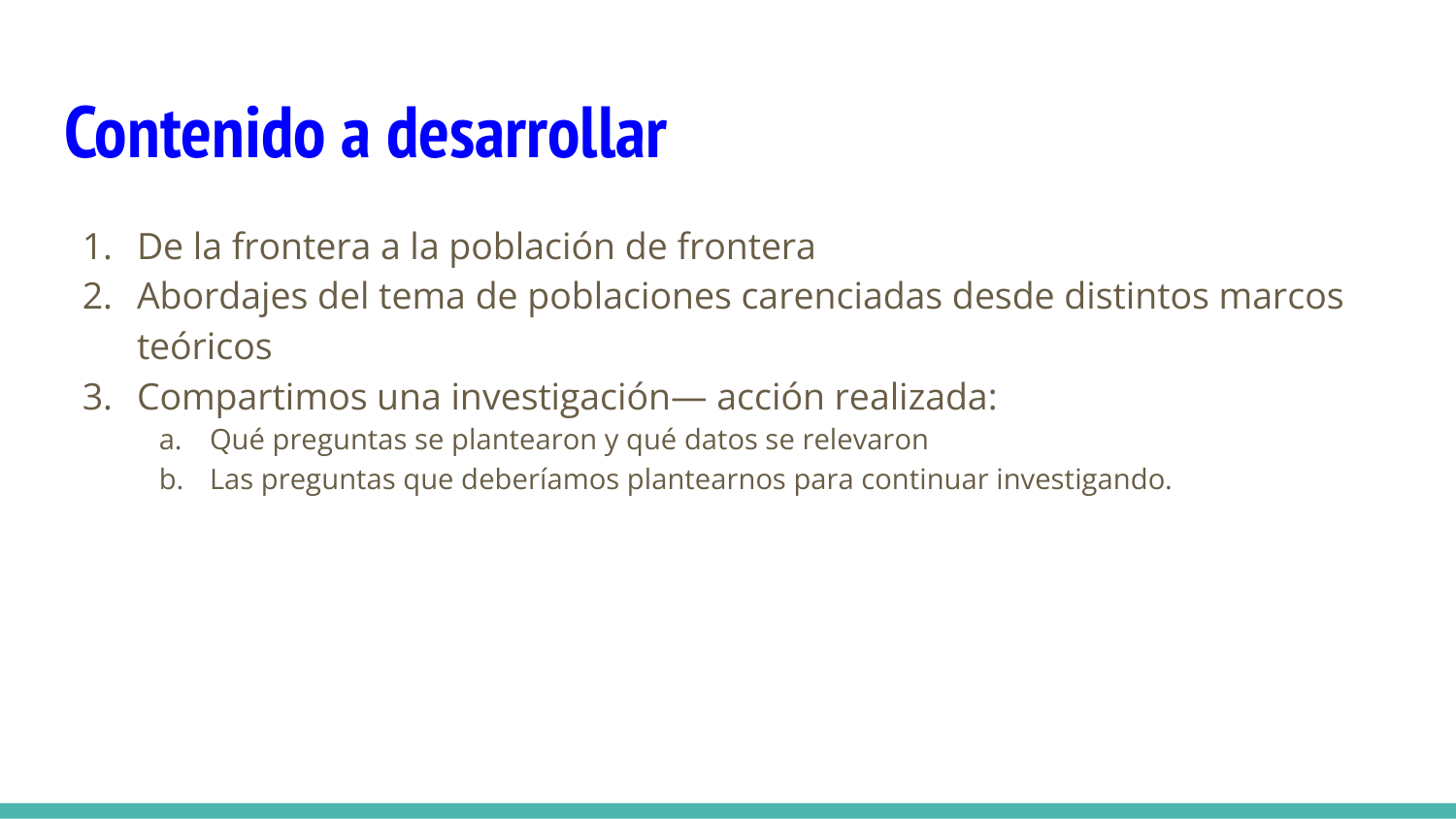

# Contenido a desarrollar
De la frontera a la población de frontera
Abordajes del tema de poblaciones carenciadas desde distintos marcos teóricos
Compartimos una investigación— acción realizada:
Qué preguntas se plantearon y qué datos se relevaron
Las preguntas que deberíamos plantearnos para continuar investigando.